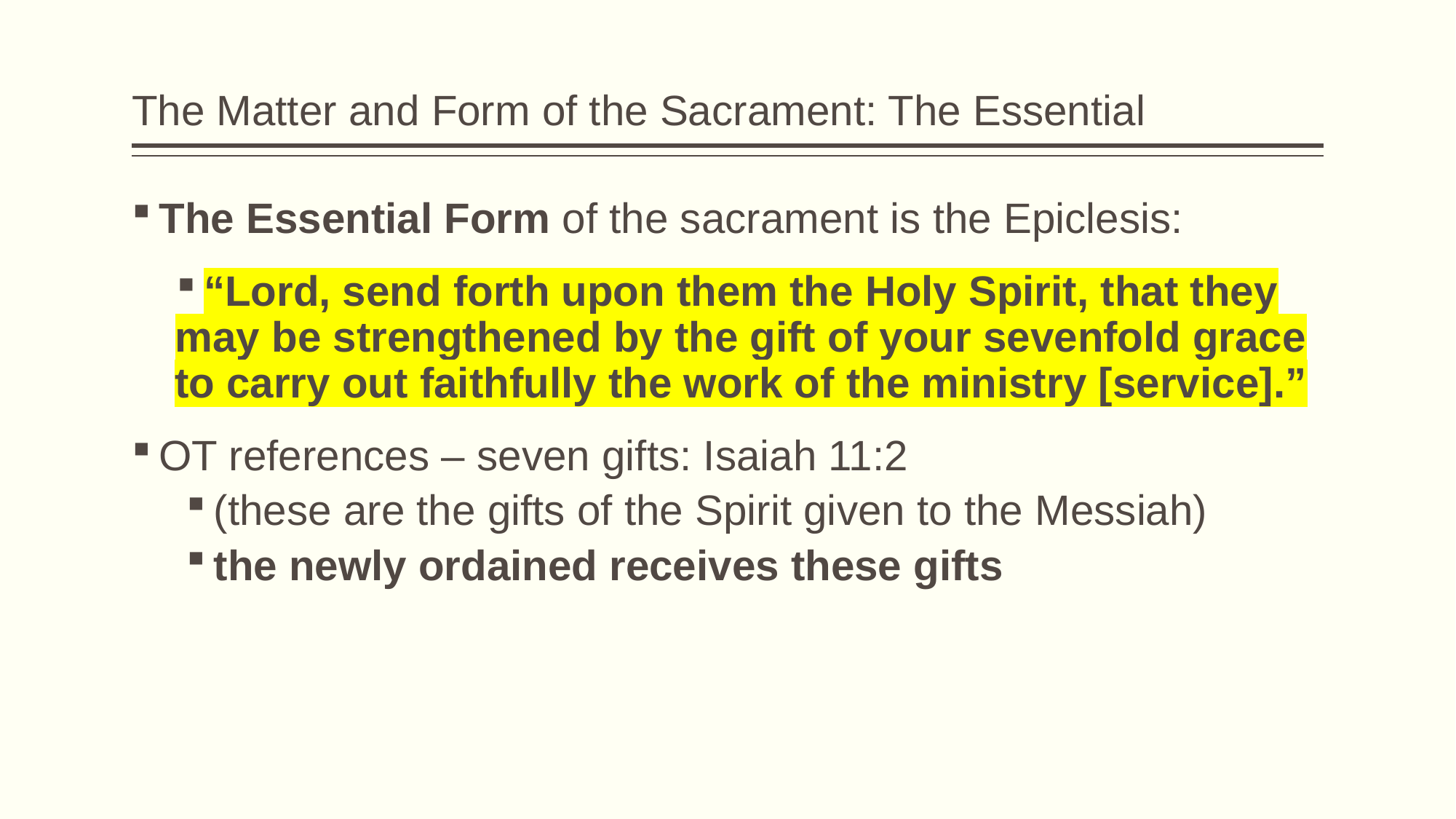

# The Matter and Form of the Sacrament: The Essential
The Essential Form of the sacrament is the Epiclesis:
“Lord, send forth upon them the Holy Spirit, that they may be strengthened by the gift of your sevenfold grace to carry out faithfully the work of the ministry [service].”
OT references – seven gifts: Isaiah 11:2
(these are the gifts of the Spirit given to the Messiah)
the newly ordained receives these gifts